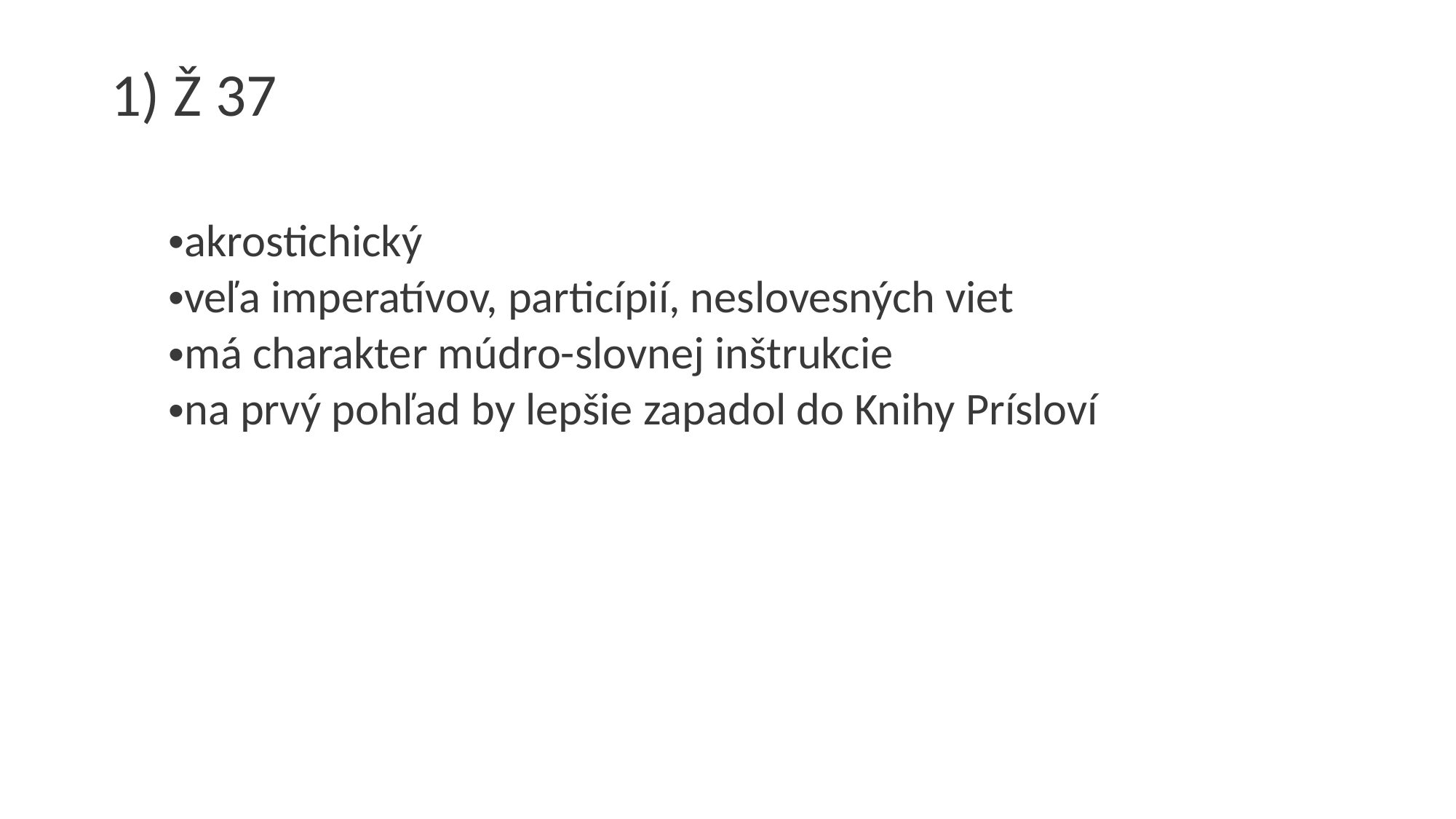

# 1) Ž 37
akrostichický
veľa imperatívov, particípií, neslovesných viet
má charakter múdro-slovnej inštrukcie
na prvý pohľad by lepšie zapadol do Knihy Prísloví